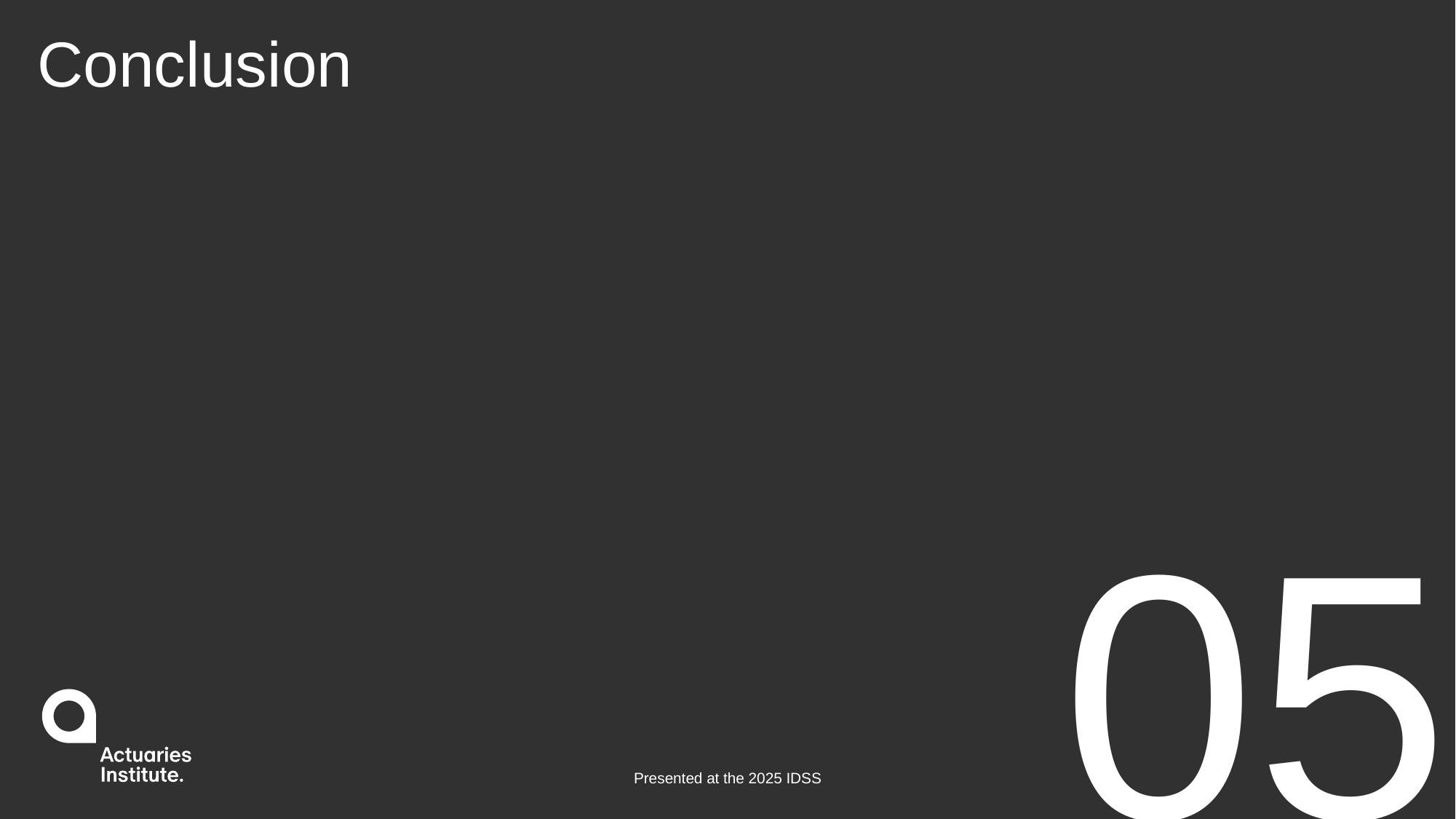

# Conclusion
05
Presented at the 2025 IDSS